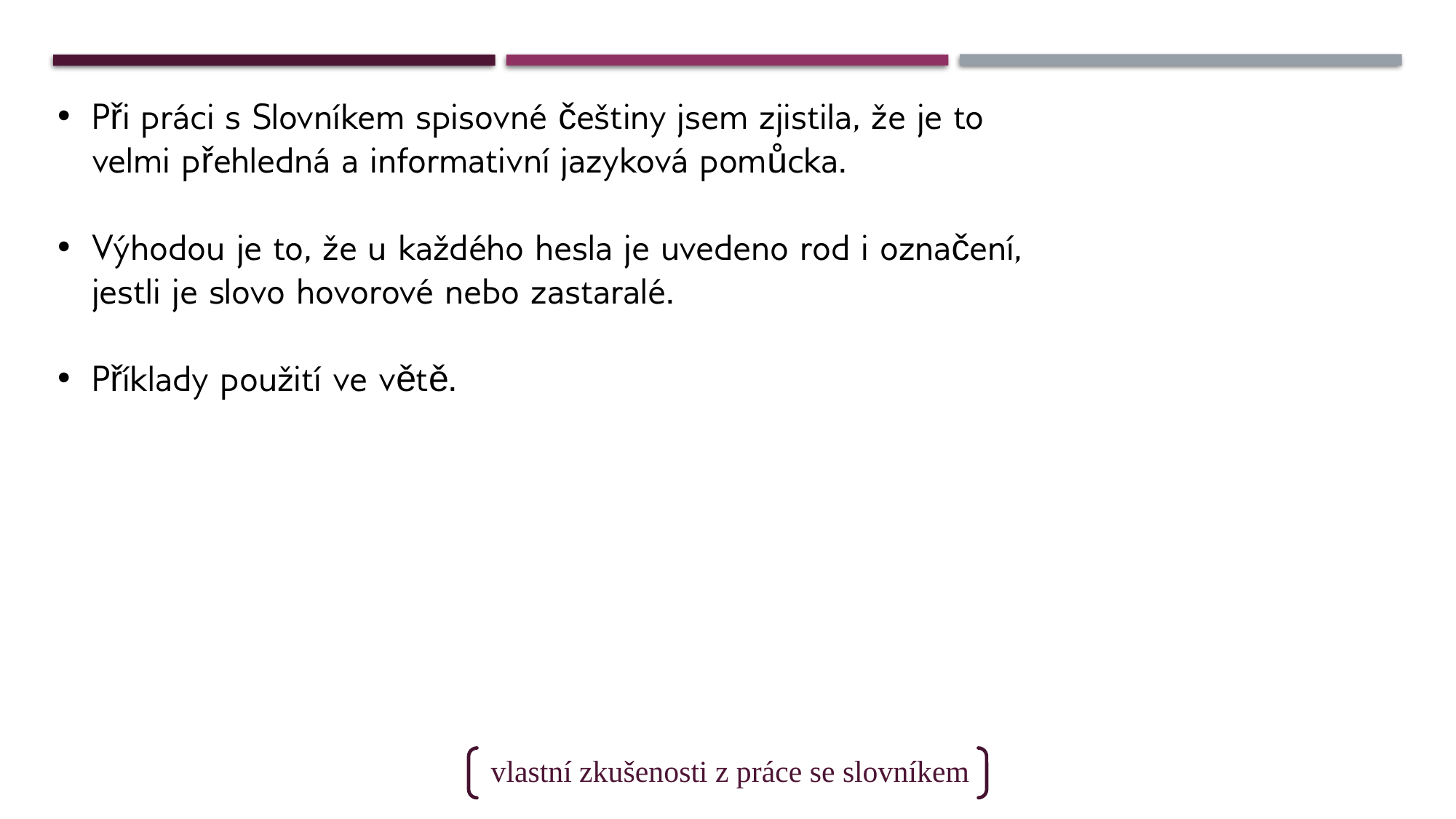

Při práci s Slovníkem spisovné češtiny jsem zjistila, že je to velmi přehledná a informativní jazyková pomůcka.

Výhodou je to, že u každého hesla je uvedeno rod i označení, jestli je slovo hovorové nebo zastaralé.

Příklady použití ve větě.
vlastní zkušenosti z práce se slovníkem